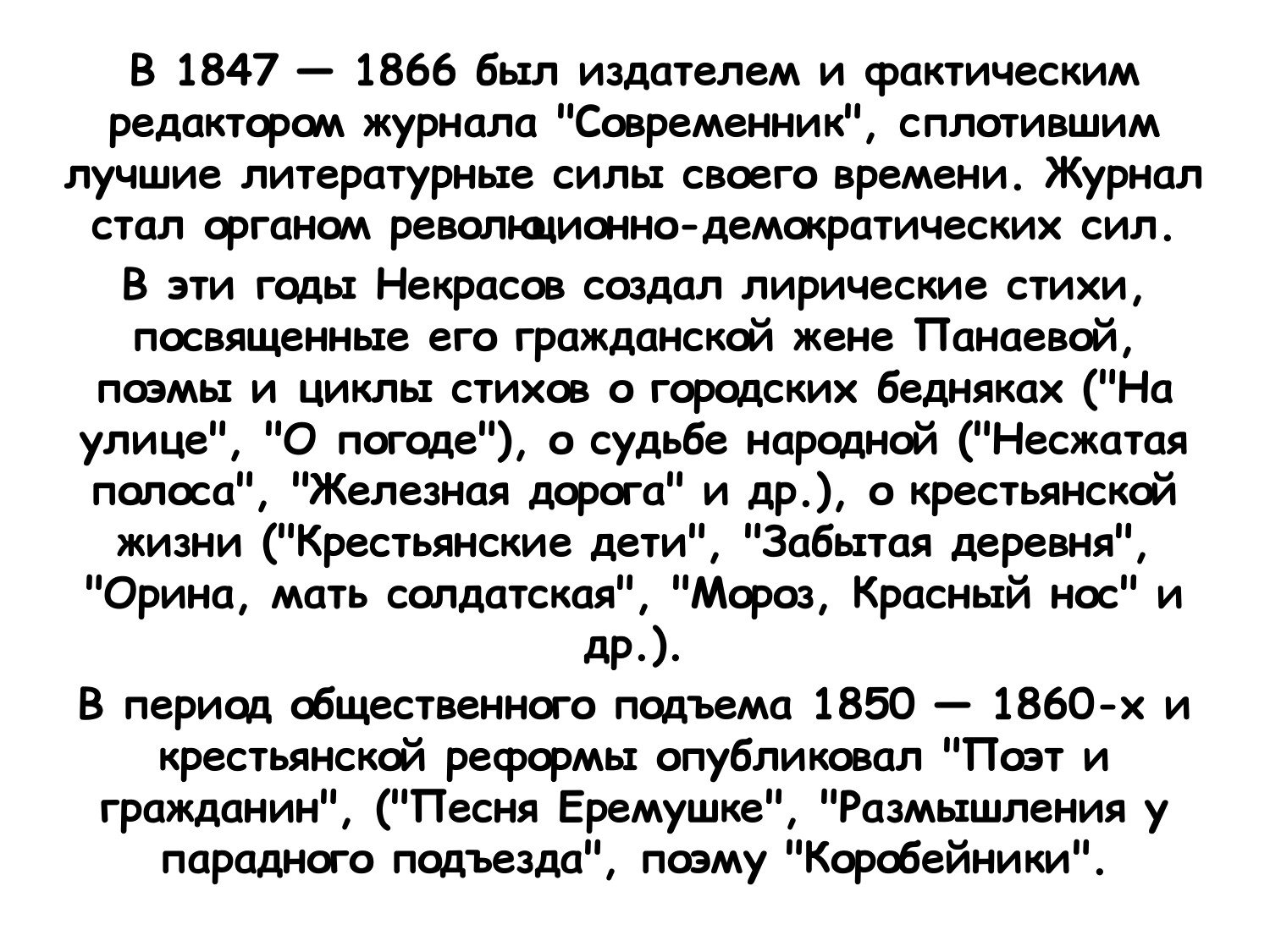

#
В 1847 — 1866 был издателем и фактическим редактором журнала "Современник", сплотившим лучшие литературные силы своего времени. Журнал стал органом революционно-демократических сил.
В эти годы Некрасов создал лирические стихи, посвященные его гражданской жене Панаевой, поэмы и циклы стихов о городских бедняках ("На улице", "О погоде"), о судьбе народной ("Несжатая полоса", "Железная дорога" и др.), о крестьянской жизни ("Крестьянские дети", "Забытая деревня", "Орина, мать солдатская", "Мороз, Красный нос" и др.).
В период общественного подъема 1850 — 1860-х и крестьянской реформы опубликовал "Поэт и гражданин", ("Песня Еремушке", "Размышления у парадного подъезда", поэму "Коробейники".